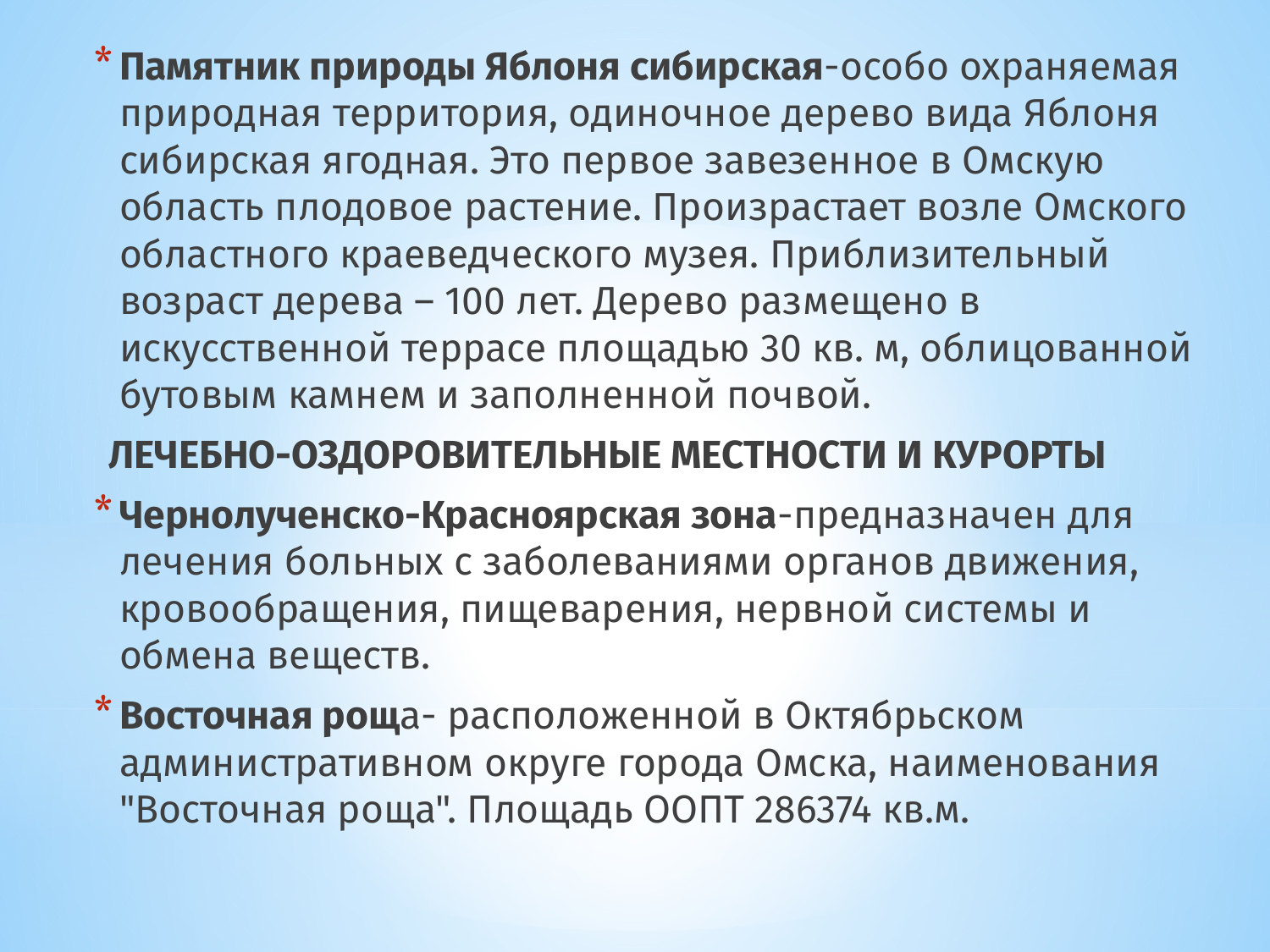

Памятник природы Яблоня сибирская-особо охраняемая природная территория, одиночное дерево вида Яблоня сибирская ягодная. Это первое завезенное в Омскую область плодовое растение. Произрастает возле Омского областного краеведческого музея. Приблизительный возраст дерева – 100 лет. Дерево размещено в искусственной террасе площадью 30 кв. м, облицованной бутовым камнем и заполненной почвой.
  ЛЕЧЕБНО-ОЗДОРОВИТЕЛЬНЫЕ МЕСТНОСТИ И КУРОРТЫ
Чернолученско-Красноярская зона-предназначен для лечения больных с заболеваниями органов движения, кровообращения, пищеварения, нервной системы и обмена веществ.
Восточная роща- расположенной в Октябрьском административном округе города Омска, наименования "Восточная роща". Площадь ООПТ 286374 кв.м.